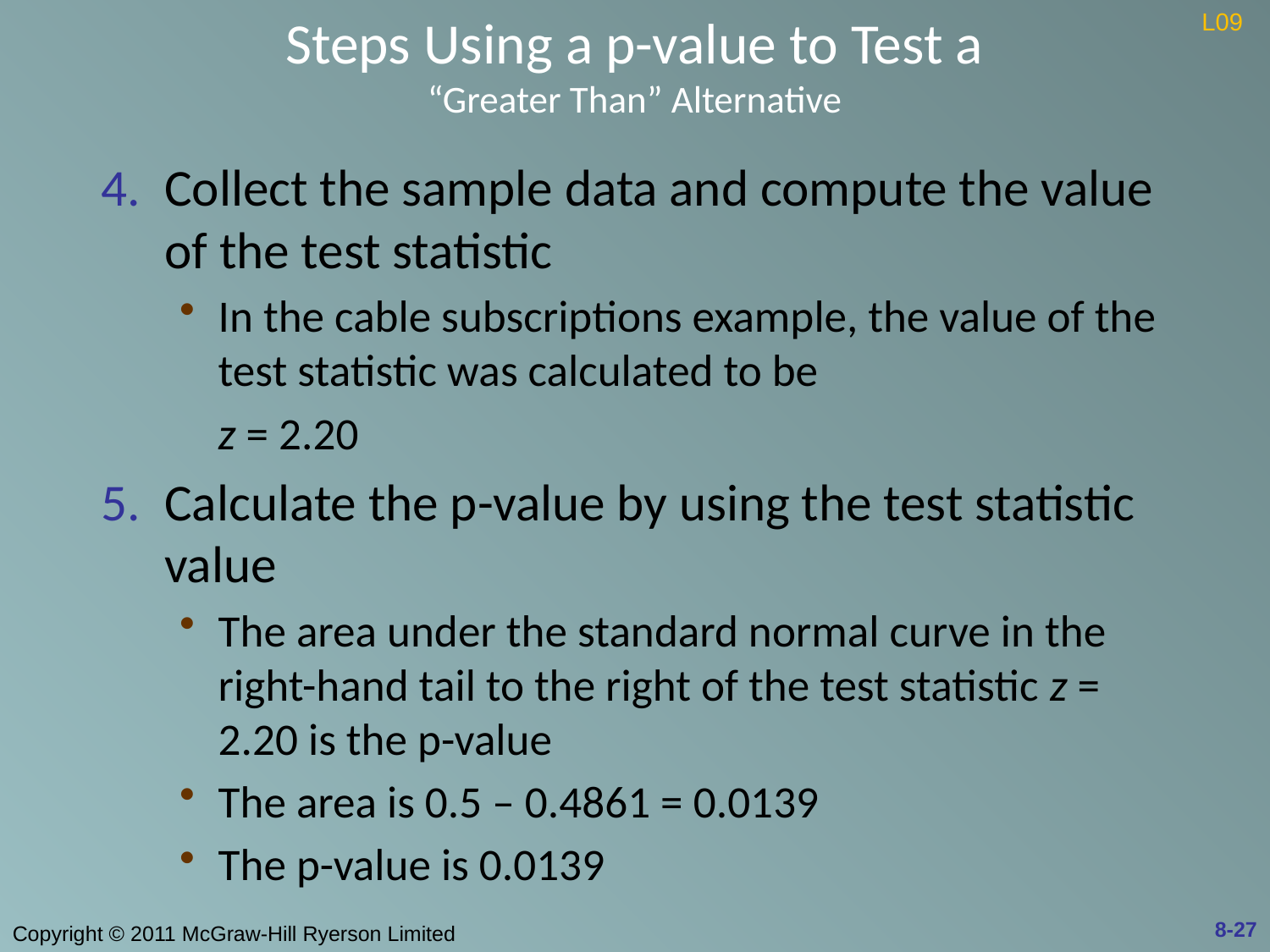

# Steps Using a p-value to Test a “Greater Than” Alternative
L09
Collect the sample data and compute the value of the test statistic
In the cable subscriptions example, the value of the test statistic was calculated to be
	z = 2.20
Calculate the p-value by using the test statistic value
The area under the standard normal curve in the right-hand tail to the right of the test statistic z = 2.20 is the p-value
The area is 0.5 – 0.4861 = 0.0139
The p-value is 0.0139
8-27